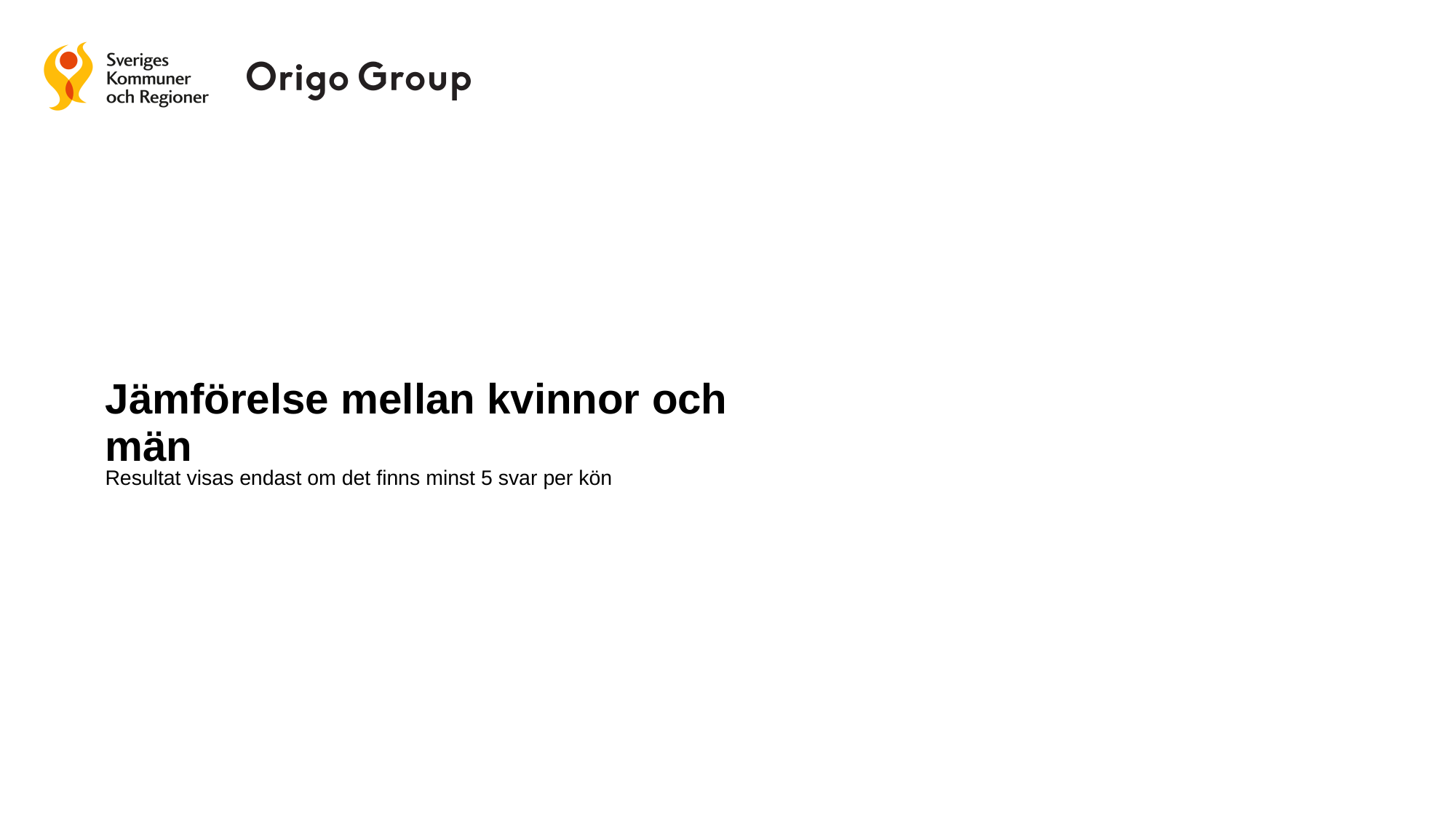

# Jämförelse mellan kvinnor och män
Resultat visas endast om det finns minst 5 svar per kön